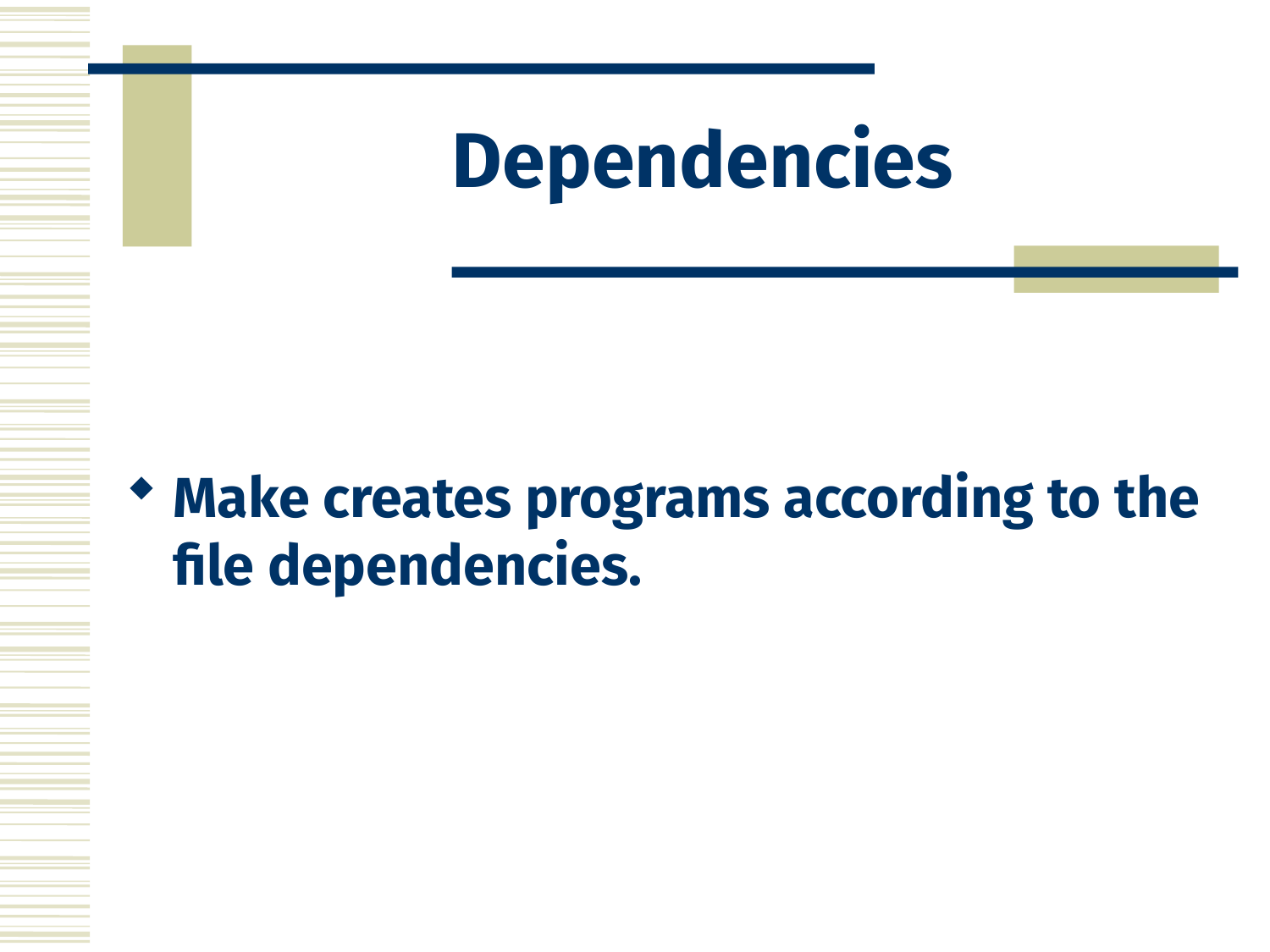

# Dependencies
Make creates programs according to the file dependencies.